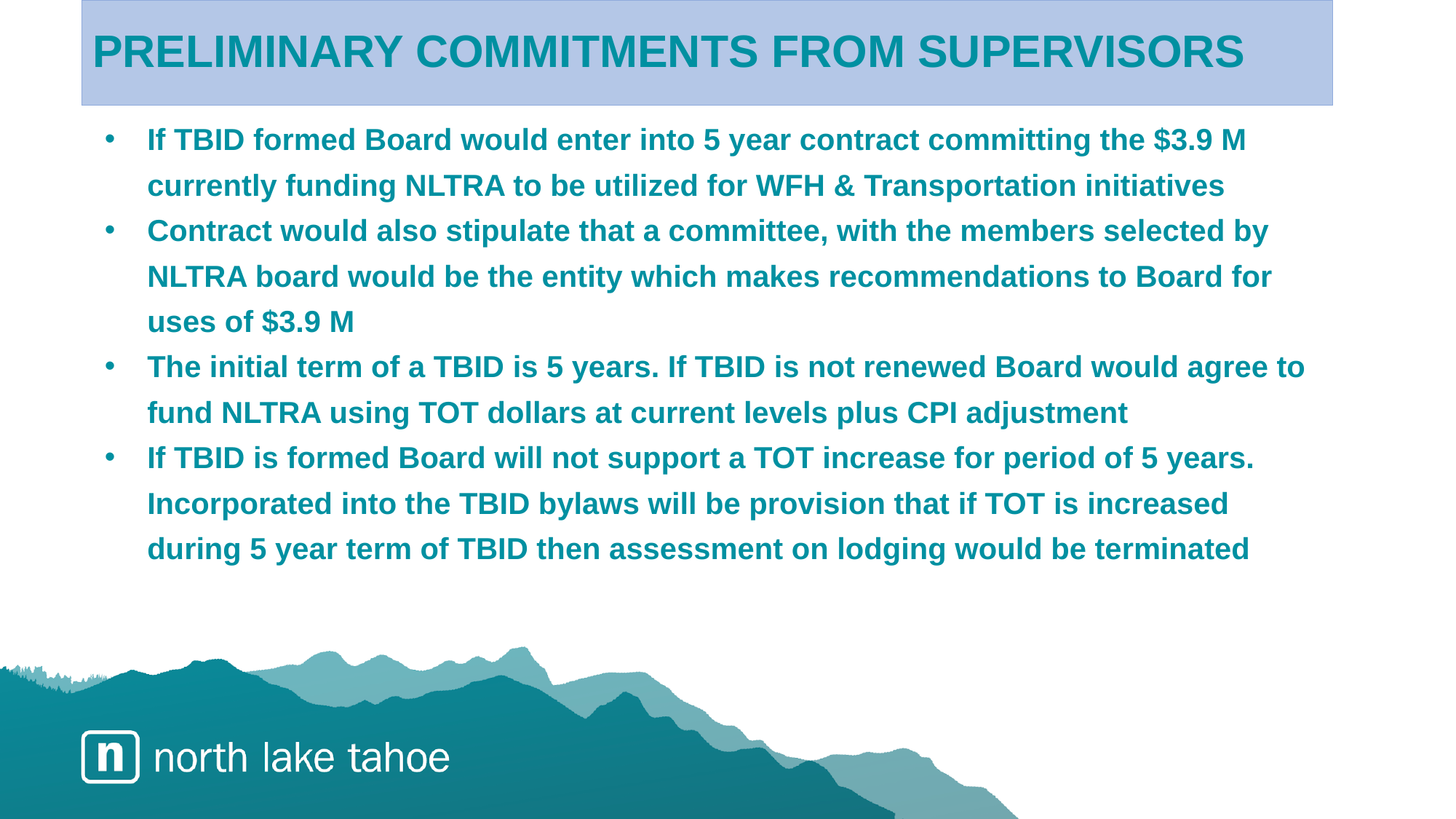

# PRELIMINARY COMMITMENTS FROM SUPERVISORS
If TBID formed Board would enter into 5 year contract committing the $3.9 M currently funding NLTRA to be utilized for WFH & Transportation initiatives
Contract would also stipulate that a committee, with the members selected by NLTRA board would be the entity which makes recommendations to Board for uses of $3.9 M
The initial term of a TBID is 5 years. If TBID is not renewed Board would agree to fund NLTRA using TOT dollars at current levels plus CPI adjustment
If TBID is formed Board will not support a TOT increase for period of 5 years. Incorporated into the TBID bylaws will be provision that if TOT is increased during 5 year term of TBID then assessment on lodging would be terminated